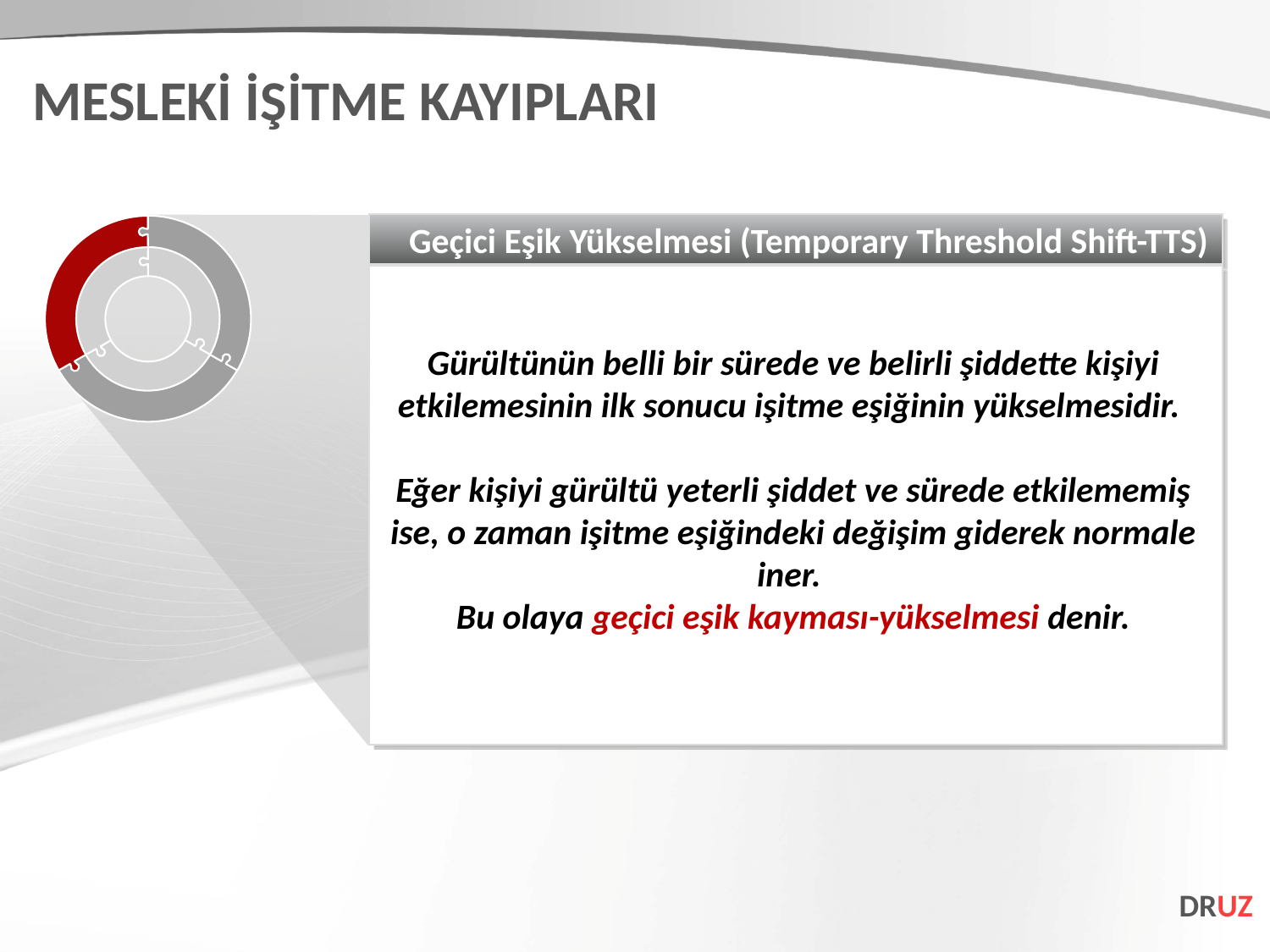

MESLEKİ İŞİTME KAYIPLARI

Geçici Eşik Yükselmesi (Temporary Threshold Shift-TTS)

Gürültünün belli bir sürede ve belirli şiddette kişiyi etkilemesinin ilk sonucu işitme eşiğinin yükselmesidir.

Eğer kişiyi gürültü yeterli şiddet ve sürede etkilememiş ise, o zaman işitme eşiğindeki değişim giderek normale iner.
Bu olaya geçici eşik kayması-yükselmesi denir.

DRUZ